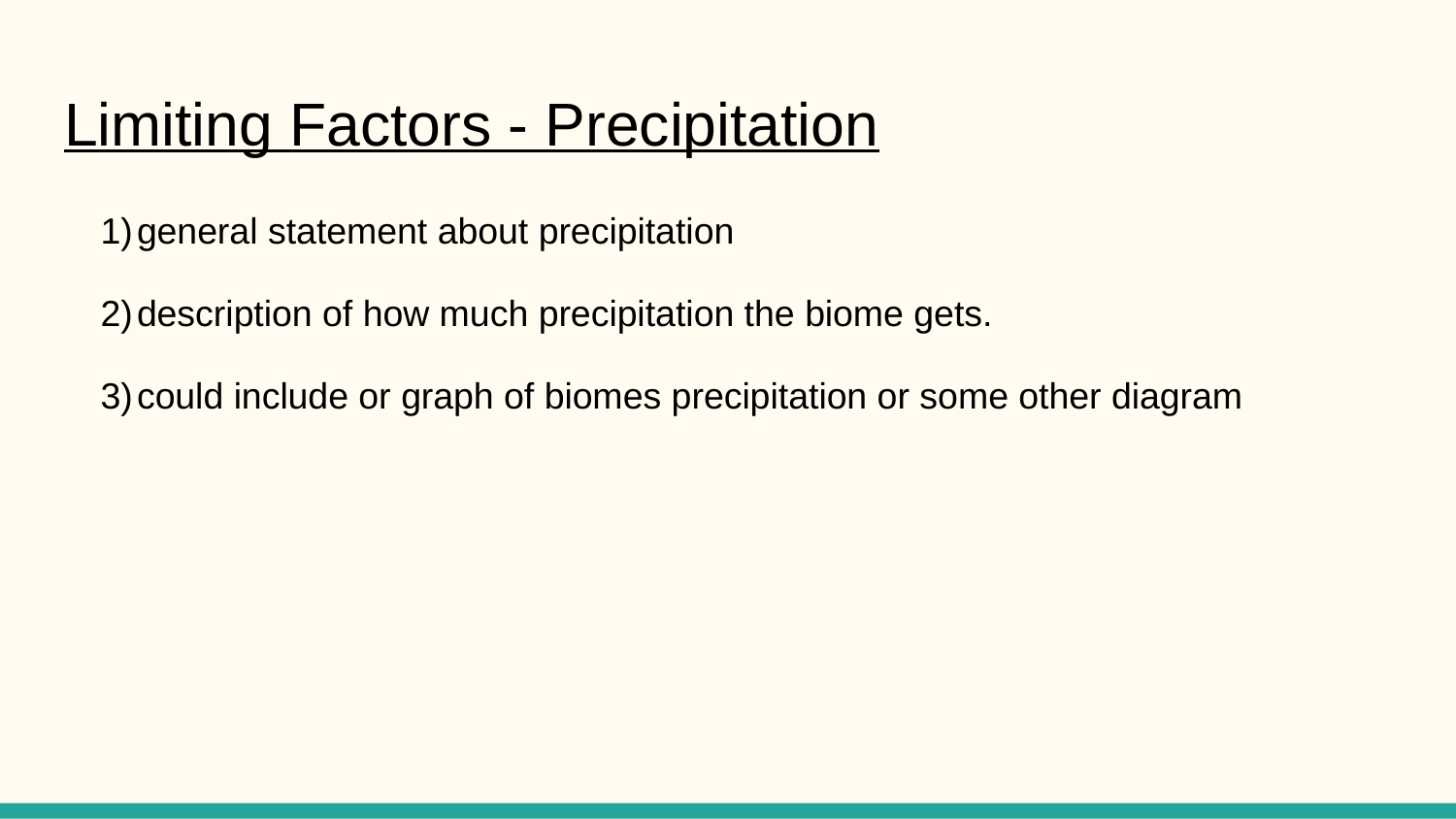

# Limiting Factors - Precipitation
general statement about precipitation
description of how much precipitation the biome gets.
could include or graph of biomes precipitation or some other diagram